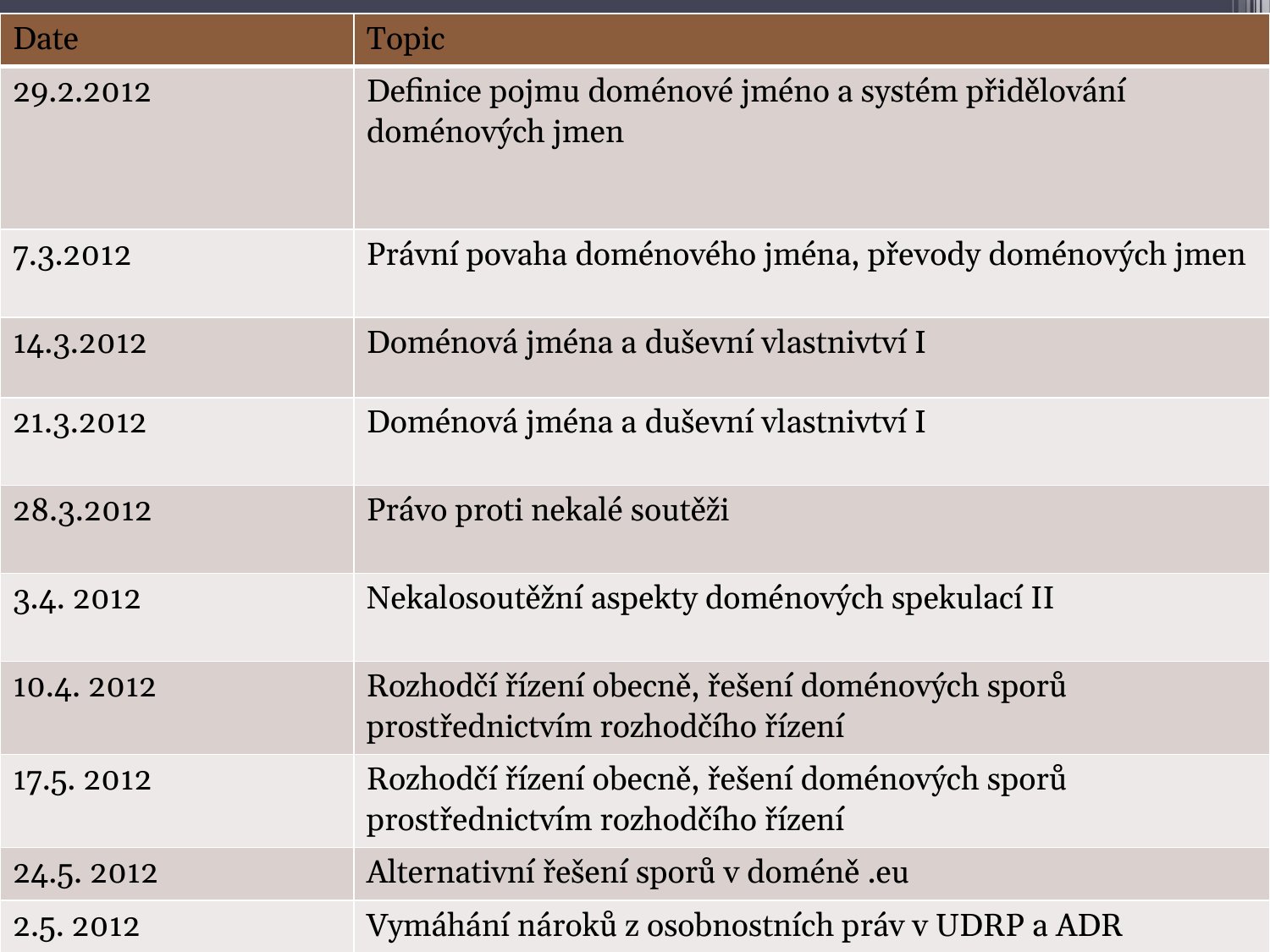

| Date | Topic |
| --- | --- |
| 29.2.2012 | Definice pojmu doménové jméno a systém přidělování doménových jmen |
| 7.3.2012 | Právní povaha doménového jména, převody doménových jmen |
| 14.3.2012 | Doménová jména a duševní vlastnivtví I |
| 21.3.2012 | Doménová jména a duševní vlastnivtví I |
| 28.3.2012 | Právo proti nekalé soutěži |
| 3.4. 2012 | Nekalosoutěžní aspekty doménových spekulací II |
| 10.4. 2012 | Rozhodčí řízení obecně, řešení doménových sporů prostřednictvím rozhodčího řízení |
| 17.5. 2012 | Rozhodčí řízení obecně, řešení doménových sporů prostřednictvím rozhodčího řízení |
| 24.5. 2012 | Alternativní řešení sporů v doméně .eu |
| 2.5. 2012 | Vymáhání nároků z osobnostních práv v UDRP a ADR |
| 9.5. 2012 | Zpětná vazba - zápočty |
|  |  |